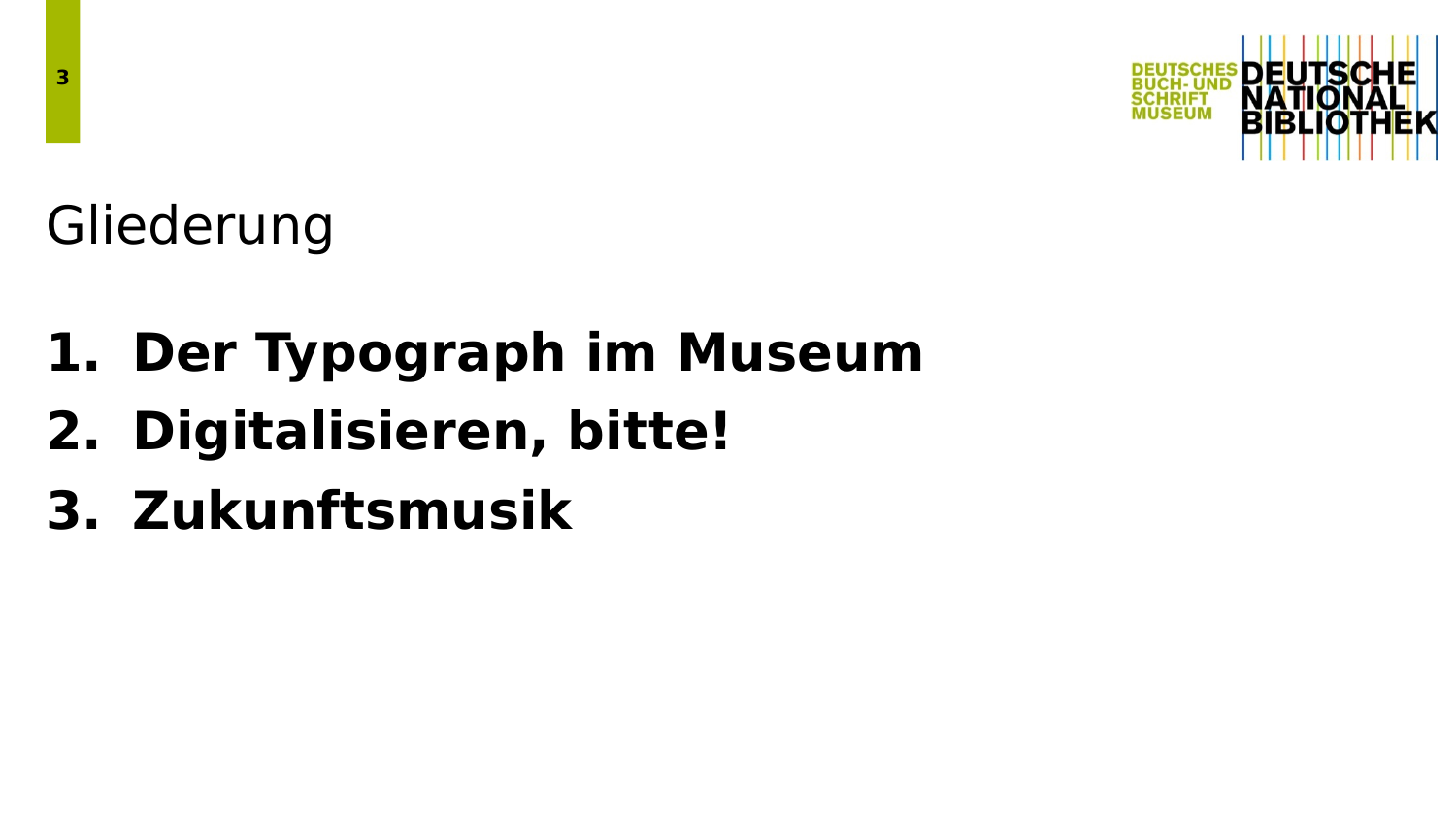

3
# Gliederung
Der Typograph im Museum
Digitalisieren, bitte!
Zukunftsmusik